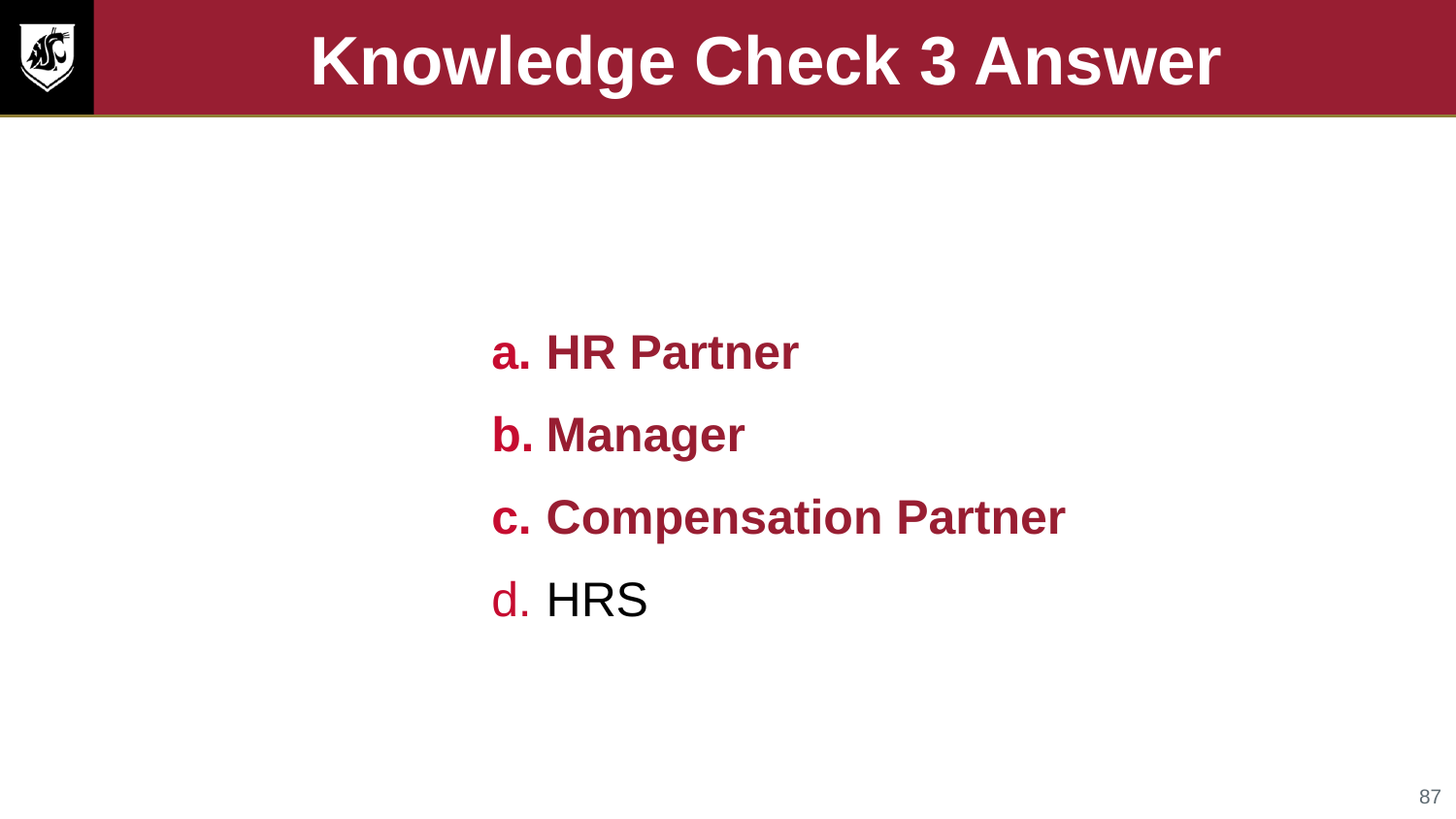

# Knowledge Check 3 Answer
HR Partner
Manager
Compensation Partner
HRS
87